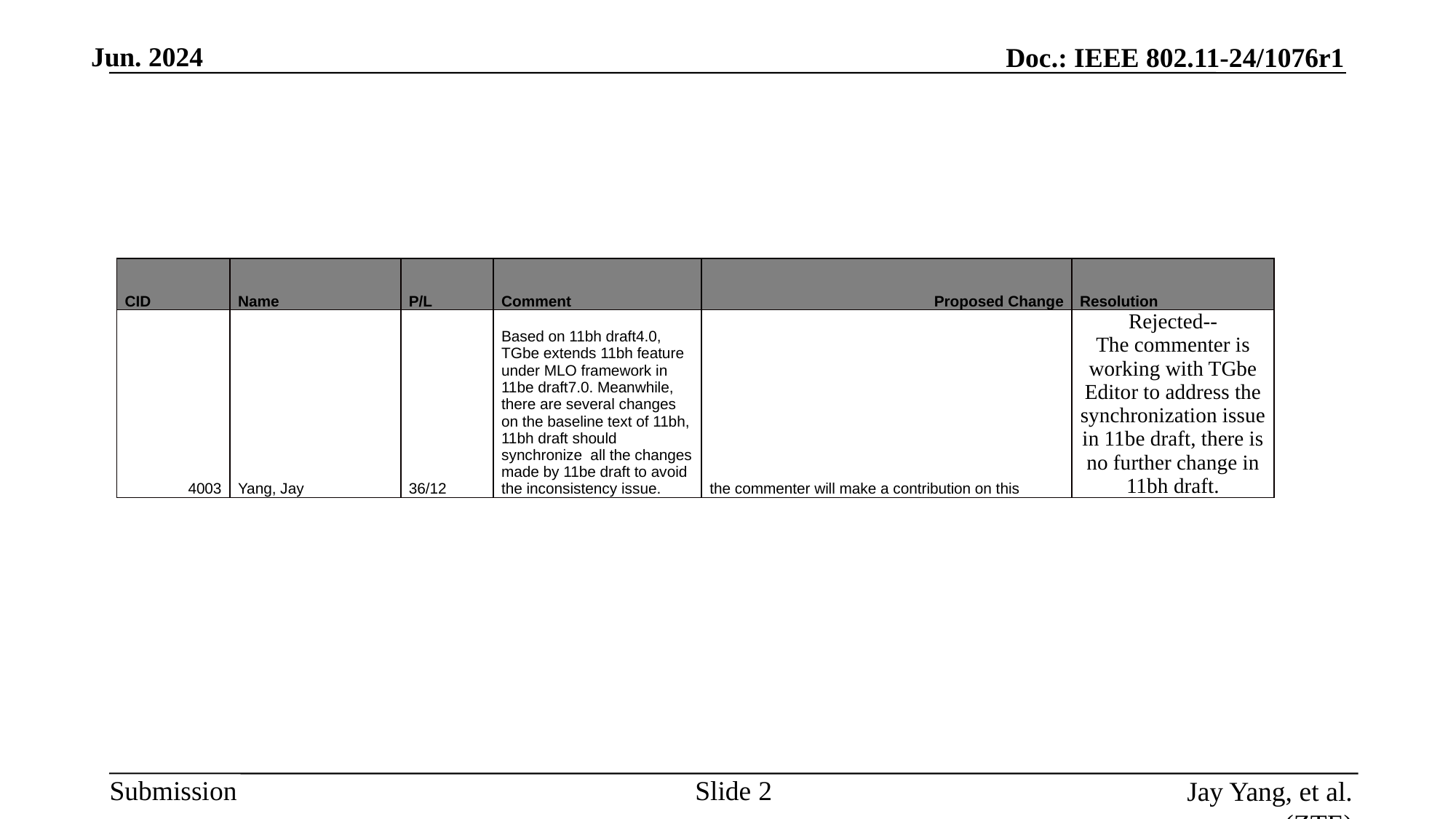

#
| CID | Name | P/L | Comment | Proposed Change | Resolution |
| --- | --- | --- | --- | --- | --- |
| 4003 | Yang, Jay | 36/12 | Based on 11bh draft4.0, TGbe extends 11bh feature under MLO framework in 11be draft7.0. Meanwhile, there are several changes on the baseline text of 11bh, 11bh draft should synchronize all the changes made by 11be draft to avoid the inconsistency issue. | the commenter will make a contribution on this | Rejected-- The commenter is working with TGbe Editor to address the synchronization issue in 11be draft, there is no further change in 11bh draft. |
Slide 2
Jay Yang, et al. (ZTE)